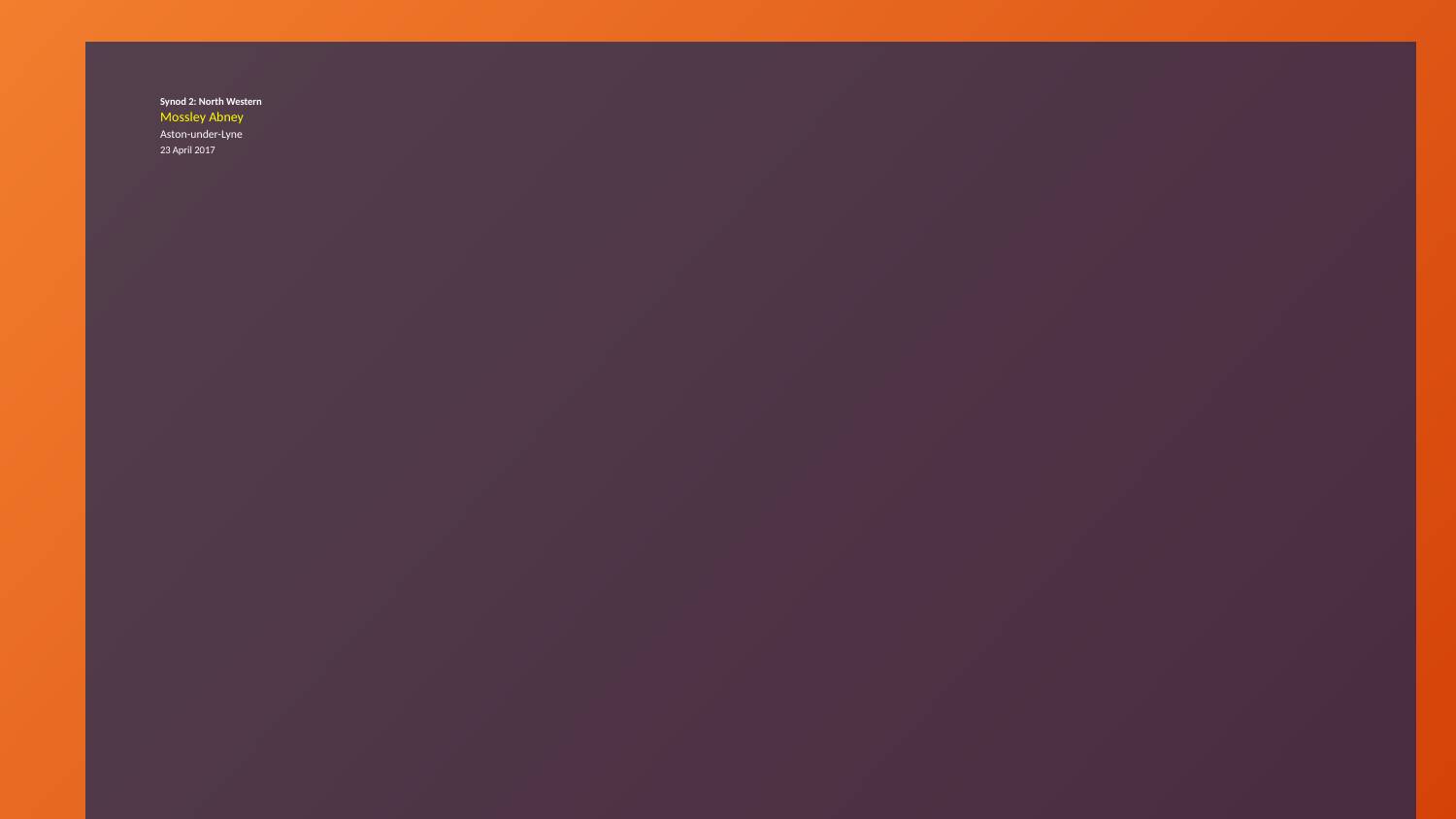

Synod 2: North Western
Mossley Abney
Aston-under-Lyne
23 April 2017